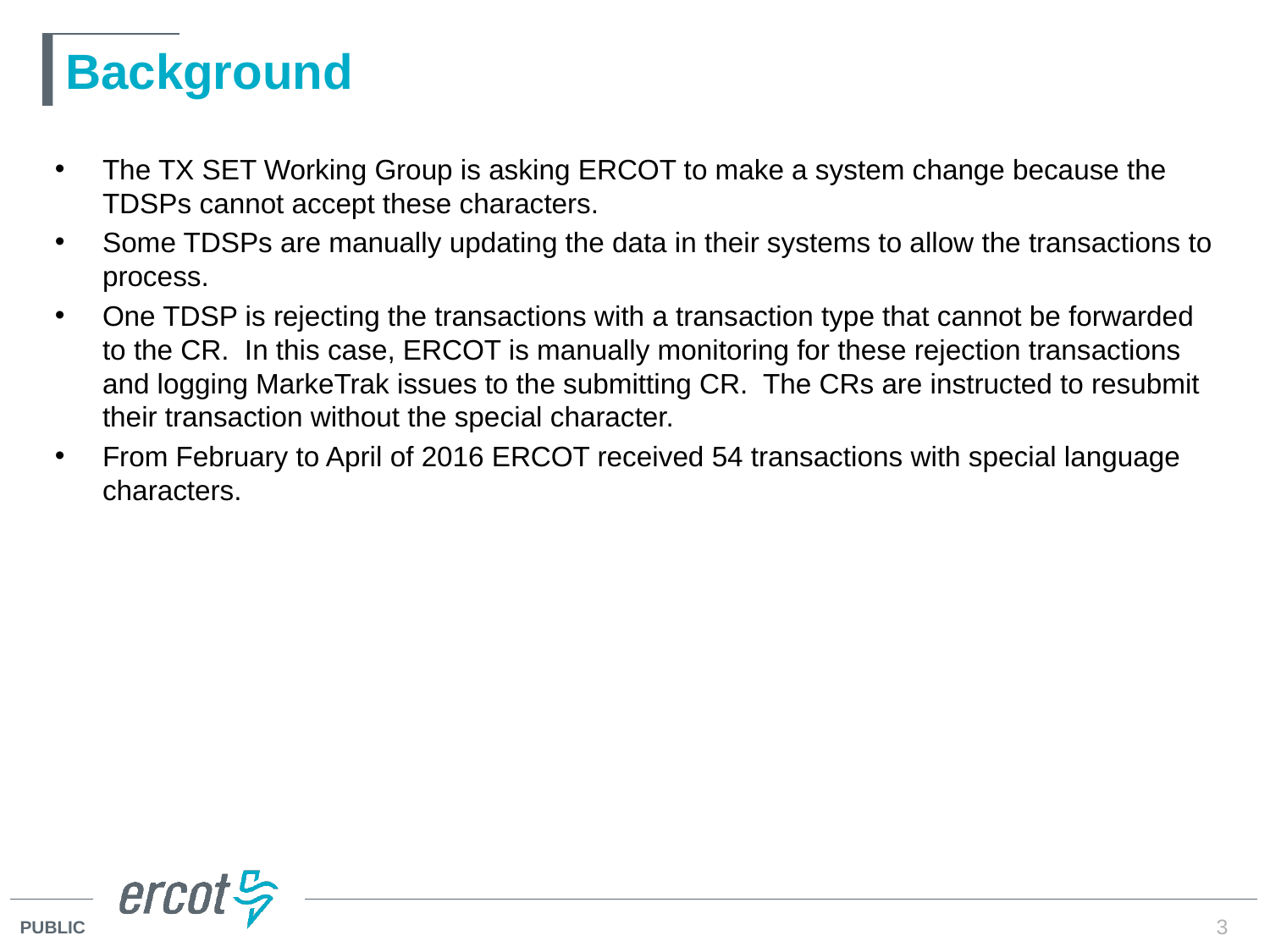

# Background

The TX SET Working Group is asking ERCOT to make a system change because the TDSPs cannot accept these characters.
Some TDSPs are manually updating the data in their systems to allow the transactions to process.
One TDSP is rejecting the transactions with a transaction type that cannot be forwarded to the CR.  In this case, ERCOT is manually monitoring for these rejection transactions and logging MarkeTrak issues to the submitting CR.  The CRs are instructed to resubmit their transaction without the special character.
From February to April of 2016 ERCOT received 54 transactions with special language characters.

3